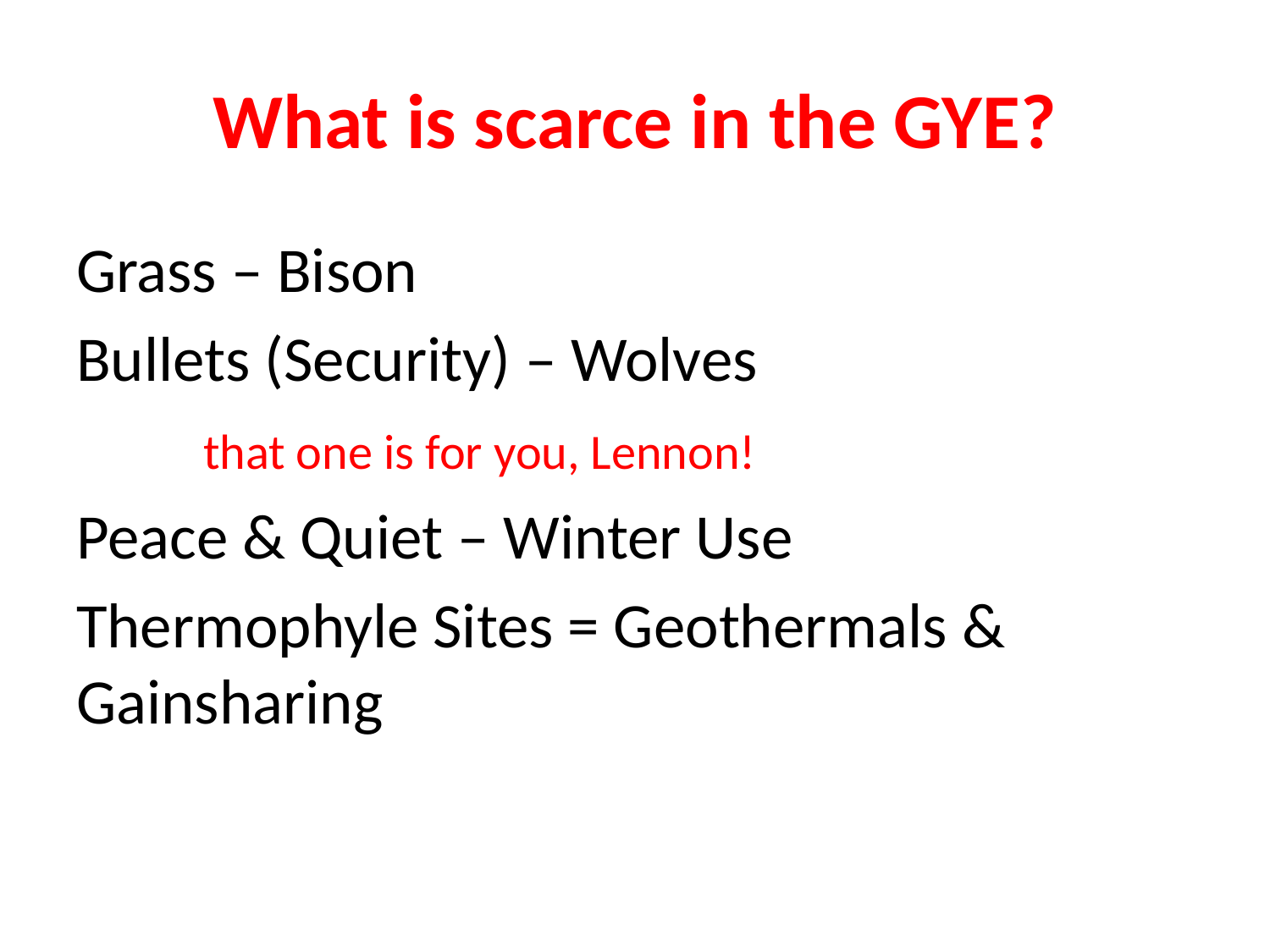

# What is scarce in the GYE?
Grass – Bison
Bullets (Security) – Wolves
	that one is for you, Lennon!
Peace & Quiet – Winter Use
Thermophyle Sites = Geothermals & 	Gainsharing